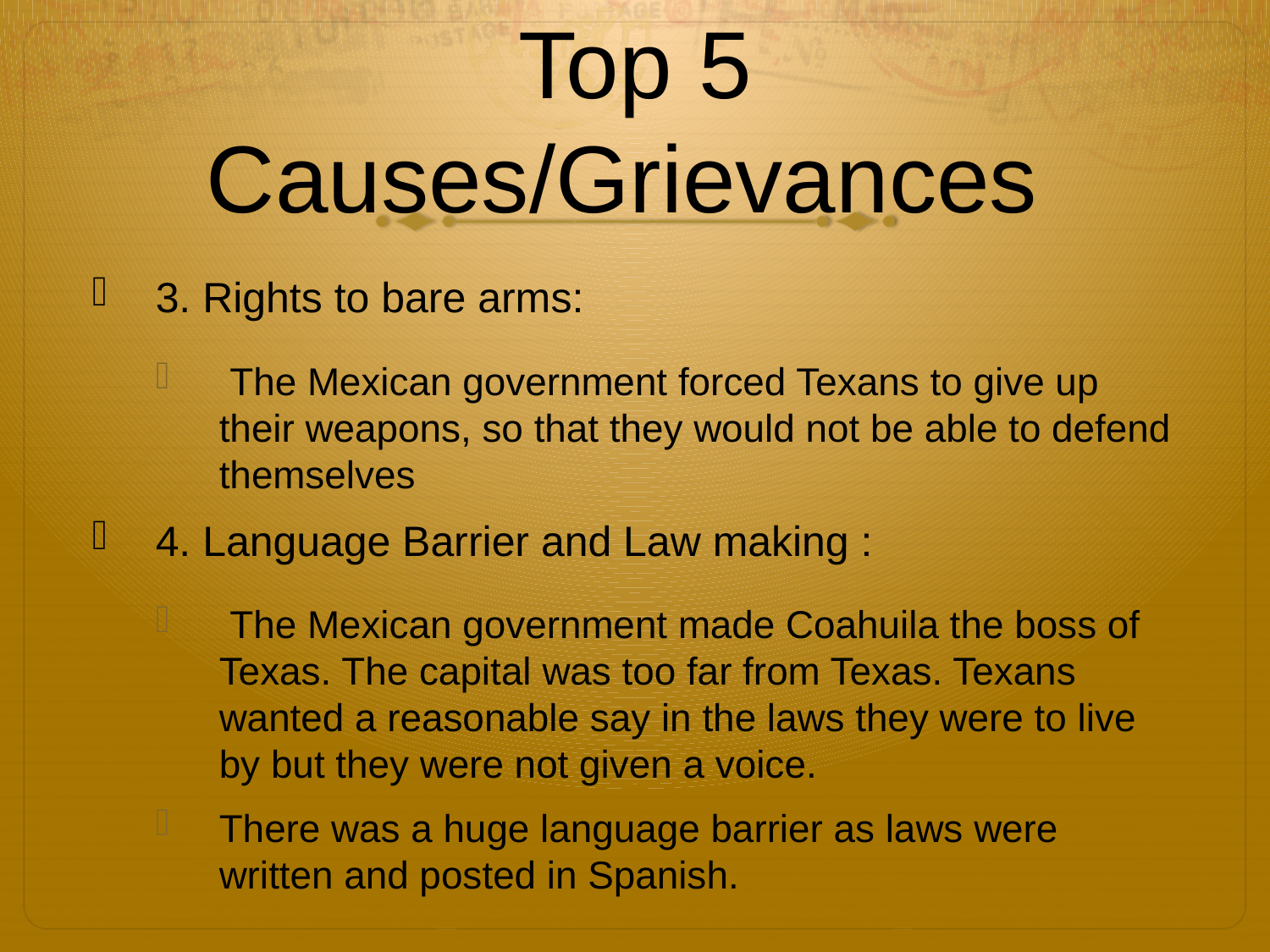

# Top 5 Causes/Grievances
3. Rights to bare arms:
 The Mexican government forced Texans to give up their weapons, so that they would not be able to defend themselves
4. Language Barrier and Law making :
 The Mexican government made Coahuila the boss of Texas. The capital was too far from Texas. Texans wanted a reasonable say in the laws they were to live by but they were not given a voice.
There was a huge language barrier as laws were written and posted in Spanish.